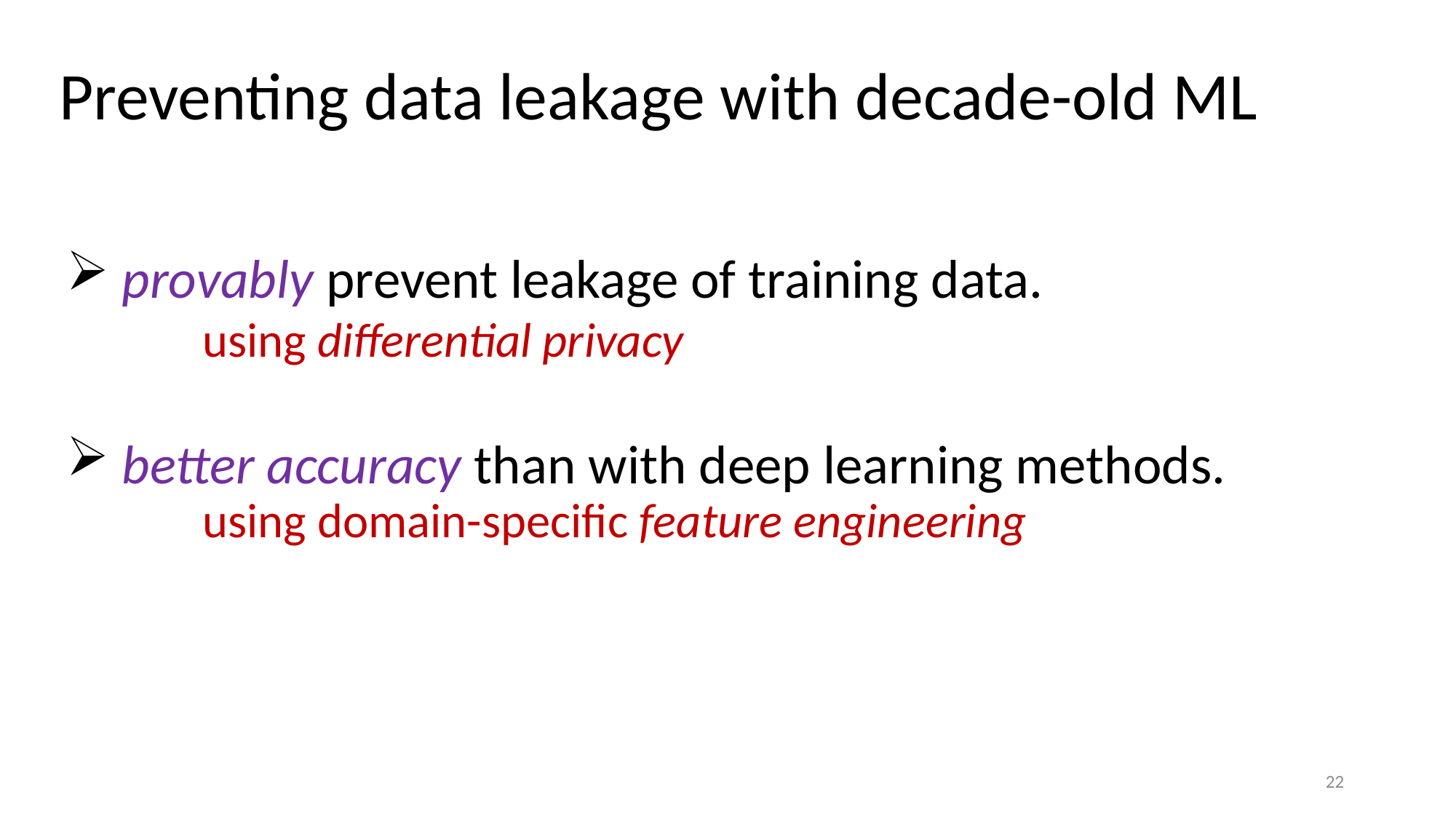

# Preventing data leakage with decade-old ML
 provably prevent leakage of training data.
	using differential privacy

 better accuracy than with deep learning methods.
	using domain-specific feature engineering
22